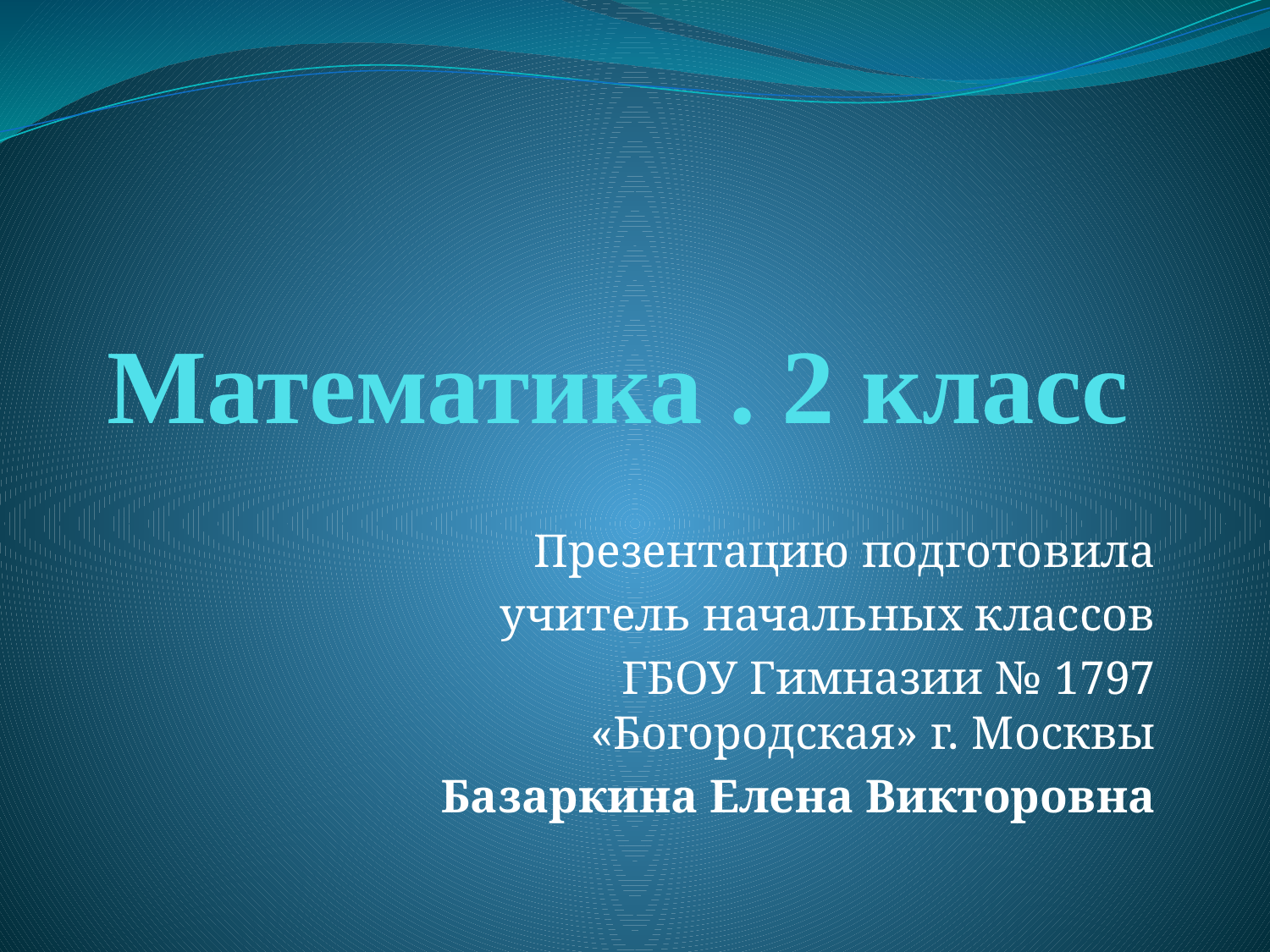

# Математика . 2 класс
Презентацию подготовила
учитель начальных классов
ГБОУ Гимназии № 1797 «Богородская» г. Москвы
Базаркина Елена Викторовна